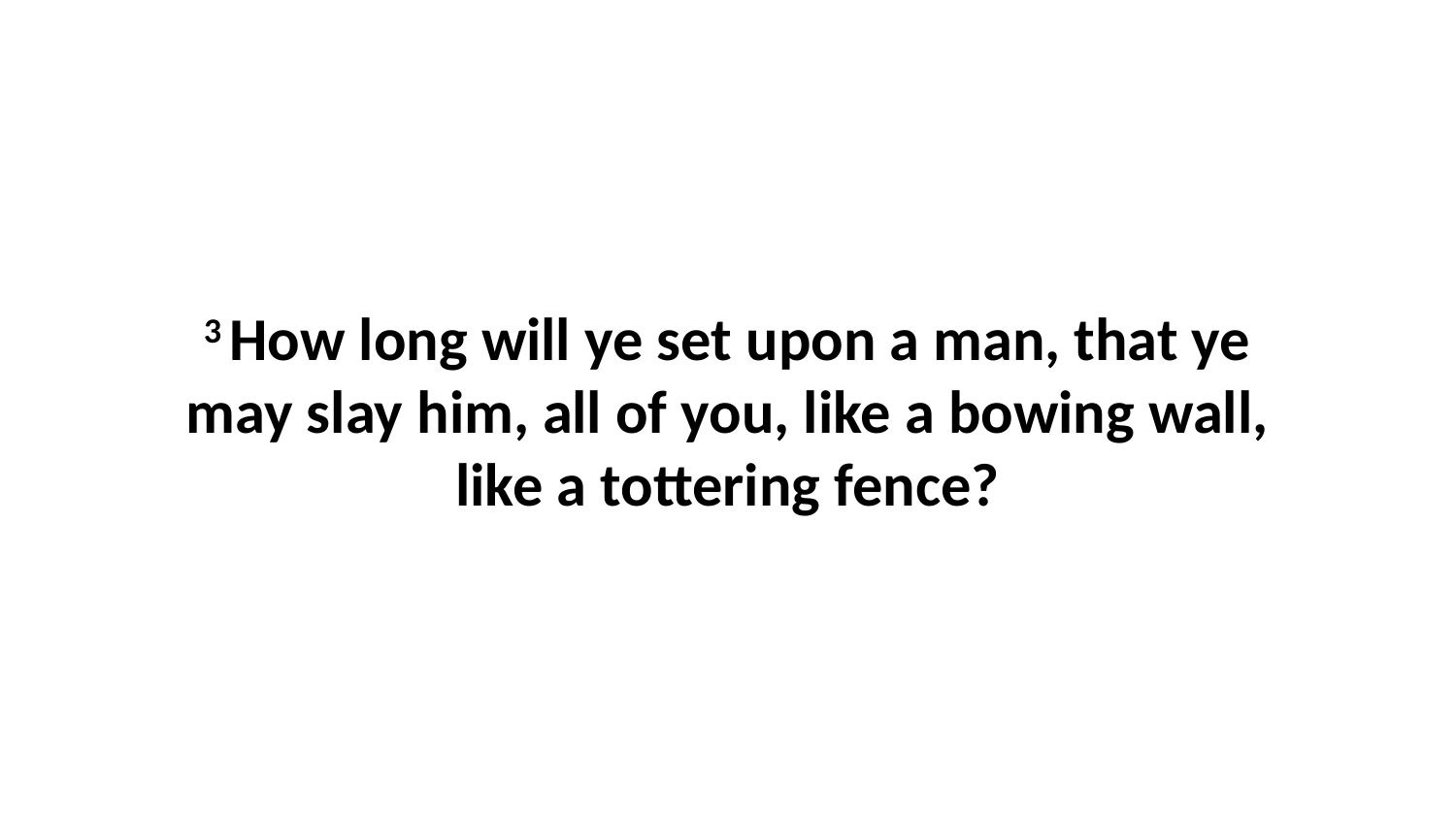

3 How long will ye set upon a man, that ye may slay him, all of you, like a bowing wall, like a tottering fence?